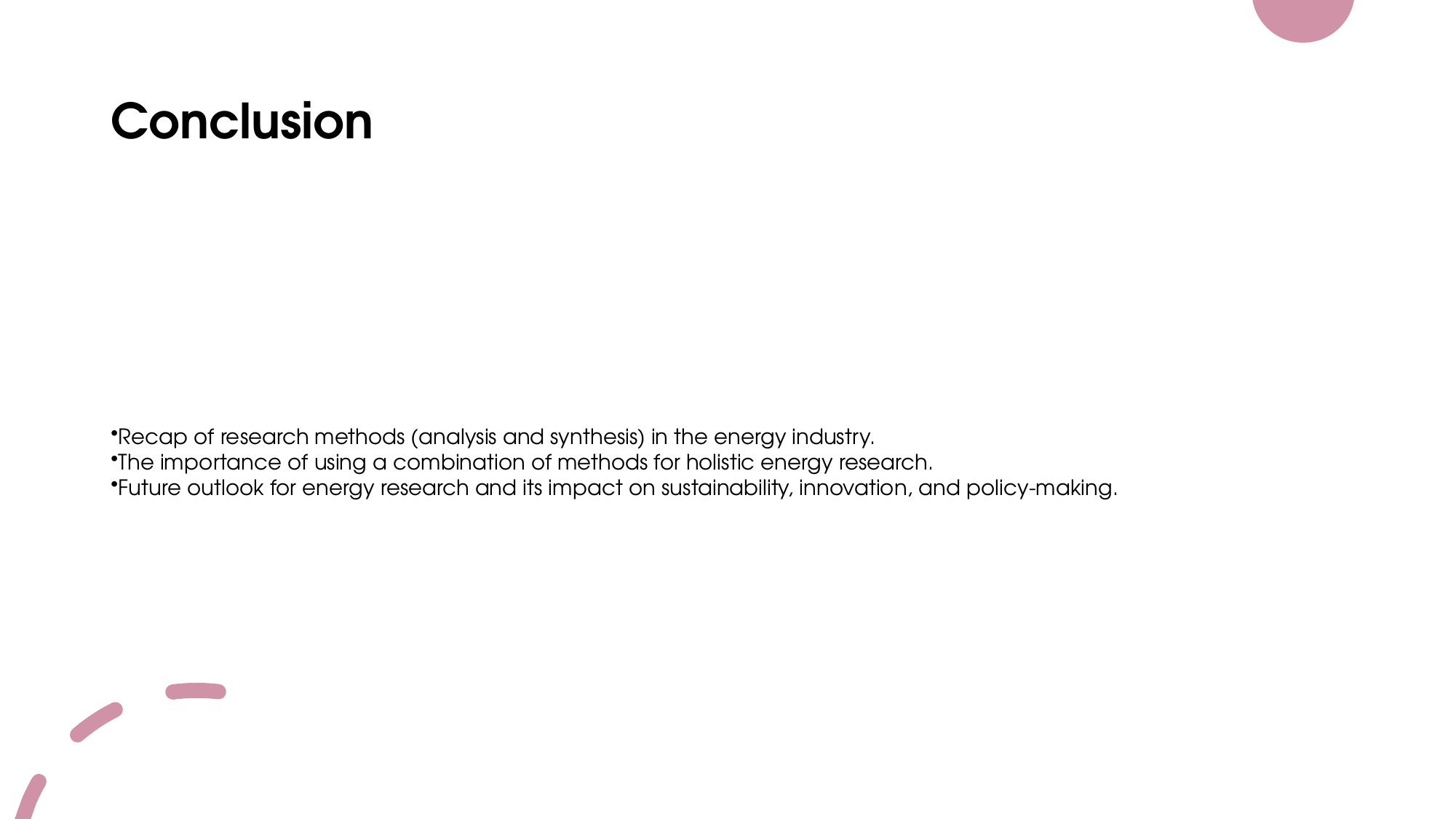

# Conclusion

Recap of research methods (analysis and synthesis) in the energy industry.
The importance of using a combination of methods for holistic energy research.
Future outlook for energy research and its impact on sustainability, innovation, and policy-making.